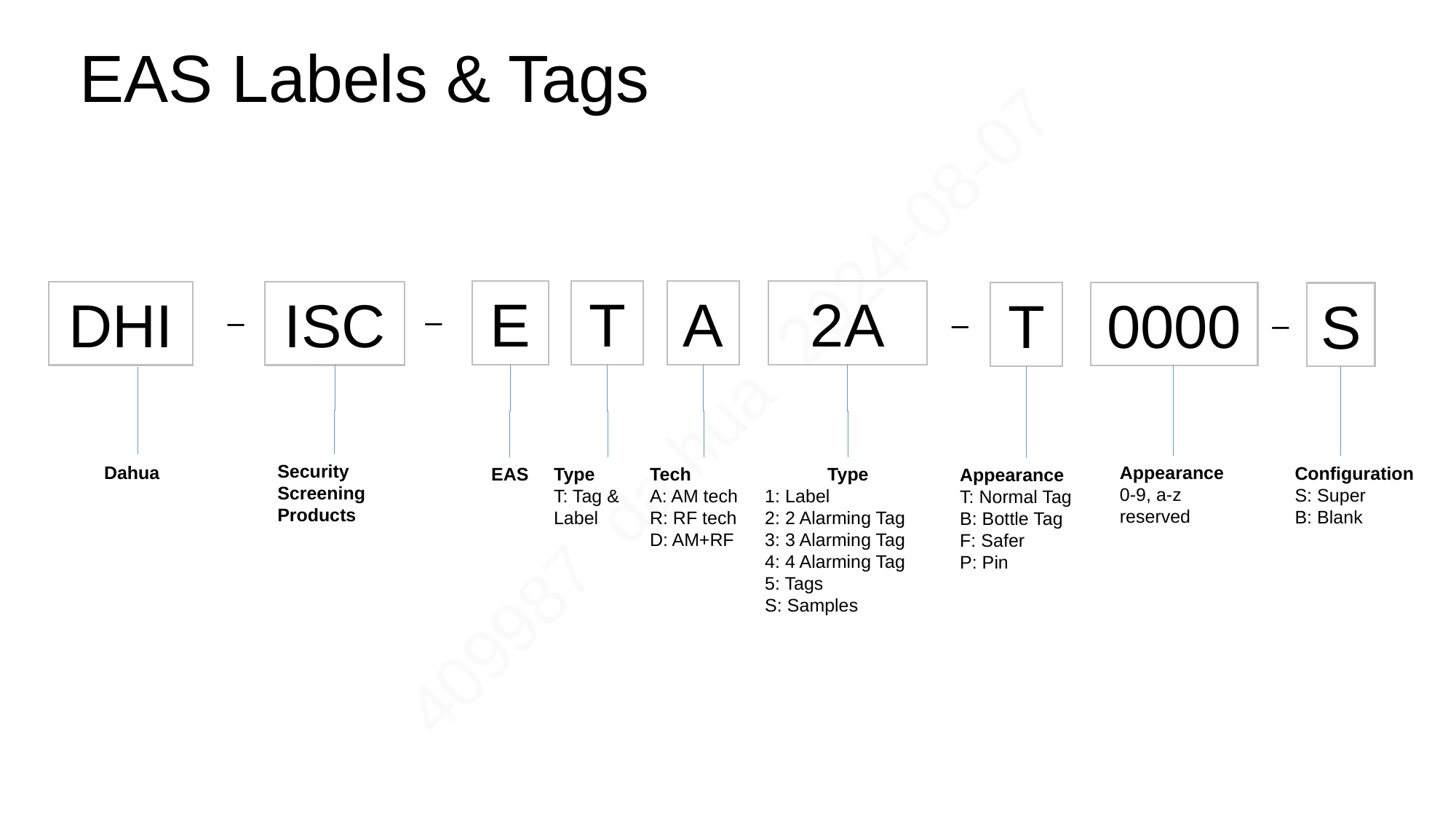

# EAS Labels & Tags
2A
A
T
E
DHI
ISC
0000
T
S
–
–
–
–
Security Screening
Products
Appearance
0-9, a-z reserved

Dahua
Configuration
S: Super
B: Blank
EAS
Type
1: Label
2: 2 Alarming Tag
3: 3 Alarming Tag
4: 4 Alarming Tag
5: Tags
S: Samples
Tech
A: AM tech
R: RF tech
D: AM+RF
Type
T: Tag & Label
Appearance
T: Normal Tag
B: Bottle Tag
F: Safer
P: Pin